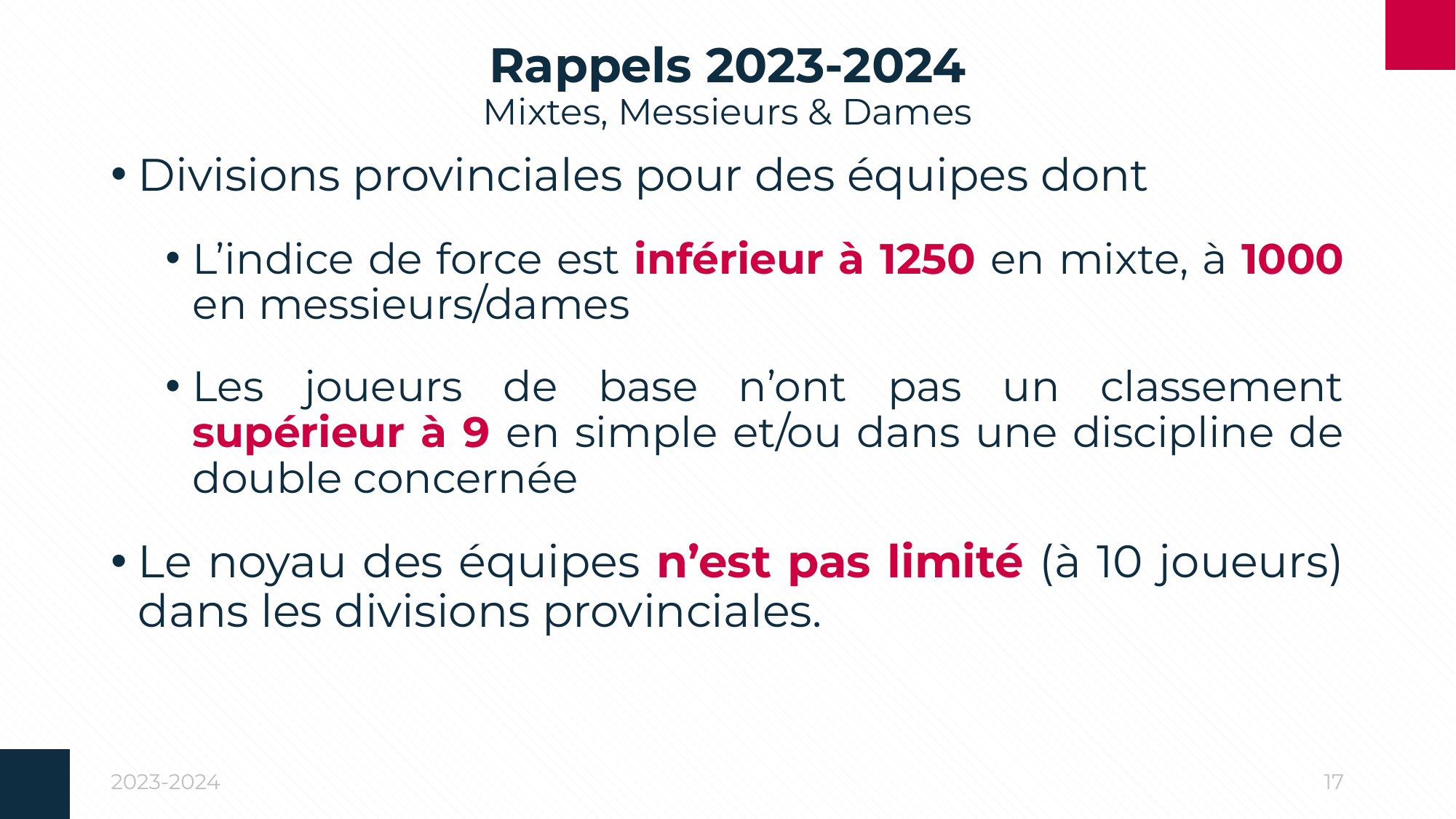

# Rappels 2023-2024 Mixtes, Messieurs & Dames
Divisions provinciales pour des équipes dont
L’indice de force est inférieur à 1250 en mixte, à 1000 en messieurs/dames
Les joueurs de base n’ont pas un classement supérieur à 9 en simple et/ou dans une discipline de double concernée
Le noyau des équipes n’est pas limité (à 10 joueurs) dans les divisions provinciales.

2023-2024
17